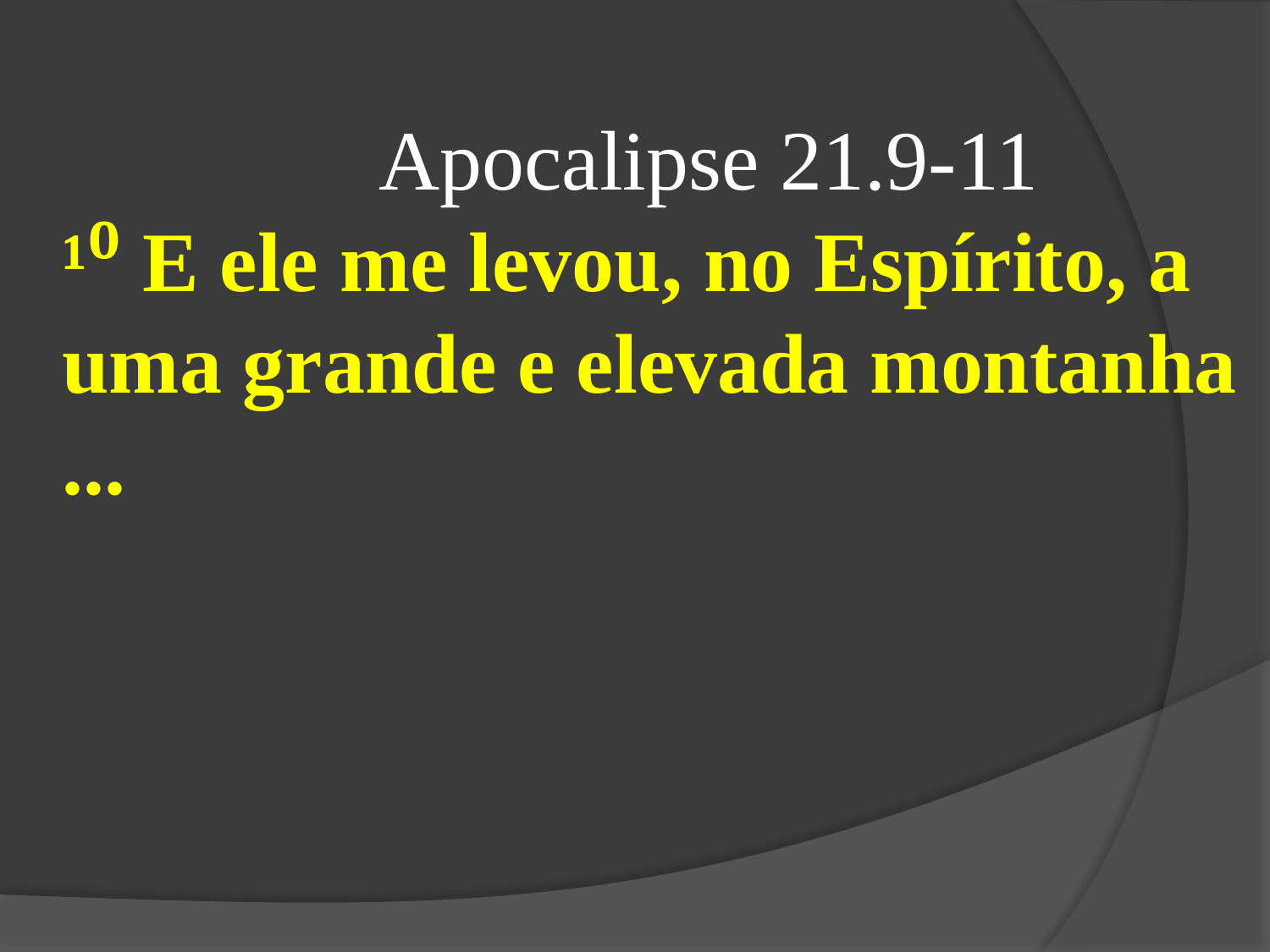

Apocalipse 21.9-11
¹⁰ E ele me levou, no Espírito, a uma grande e elevada montanha ...